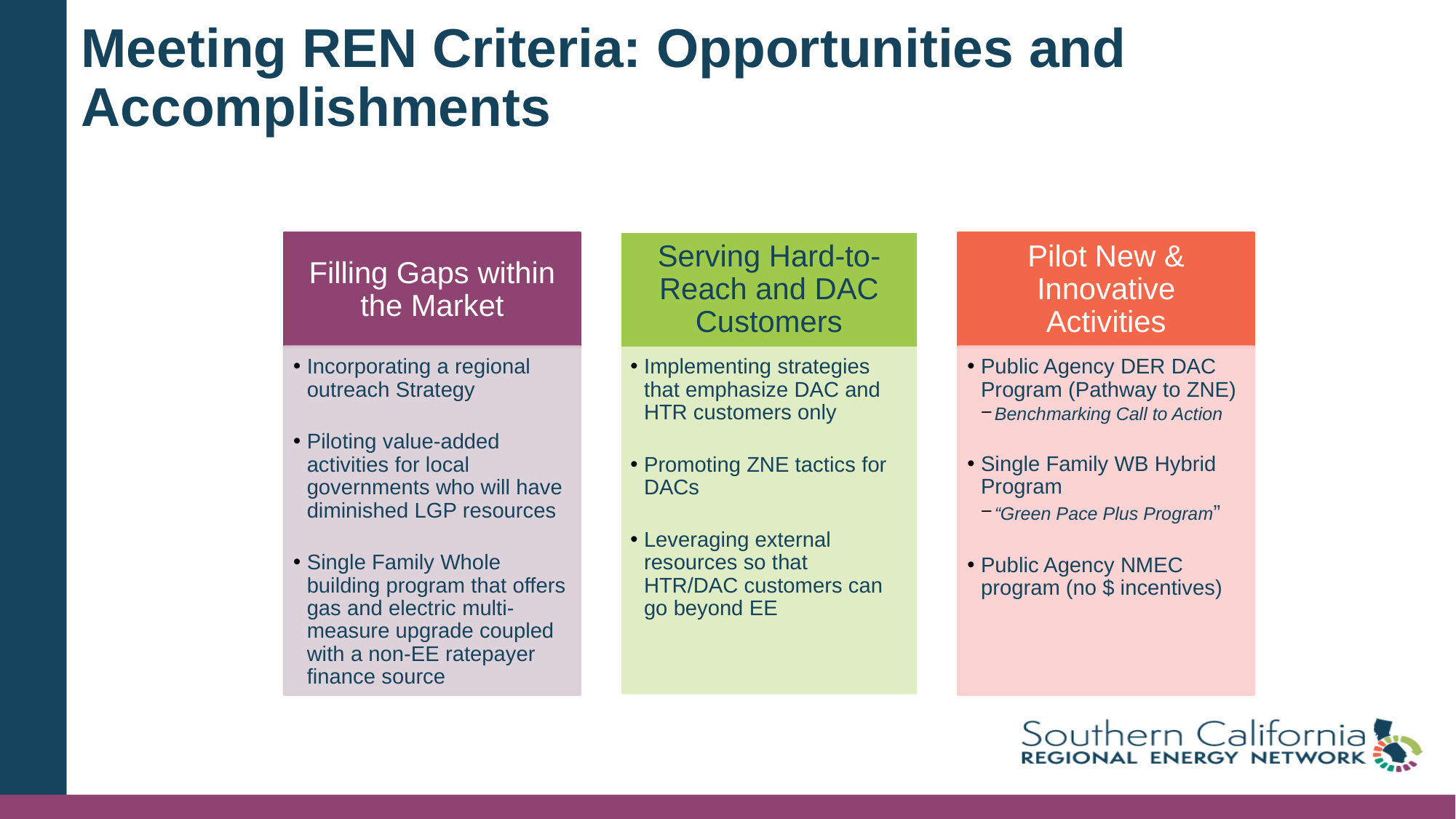

# Meeting REN Criteria: Opportunities and Accomplishments
Filling Gaps within the Market
Incorporating a regional outreach Strategy

Piloting value-added activities for local governments who will have diminished LGP resources

Single Family Whole building program that offers gas and electric multi-measure upgrade coupled with a non-EE ratepayer finance source
Serving Hard-to-Reach and DAC Customers
Implementing strategies that emphasize DAC and HTR customers only

Promoting ZNE tactics for DACs

Leveraging external resources so that HTR/DAC customers can go beyond EE

Pilot New & Innovative Activities
Public Agency DER DAC Program (Pathway to ZNE)
Benchmarking Call to Action

Single Family WB Hybrid Program
“Green Pace Plus Program”

Public Agency NMEC program (no $ incentives)